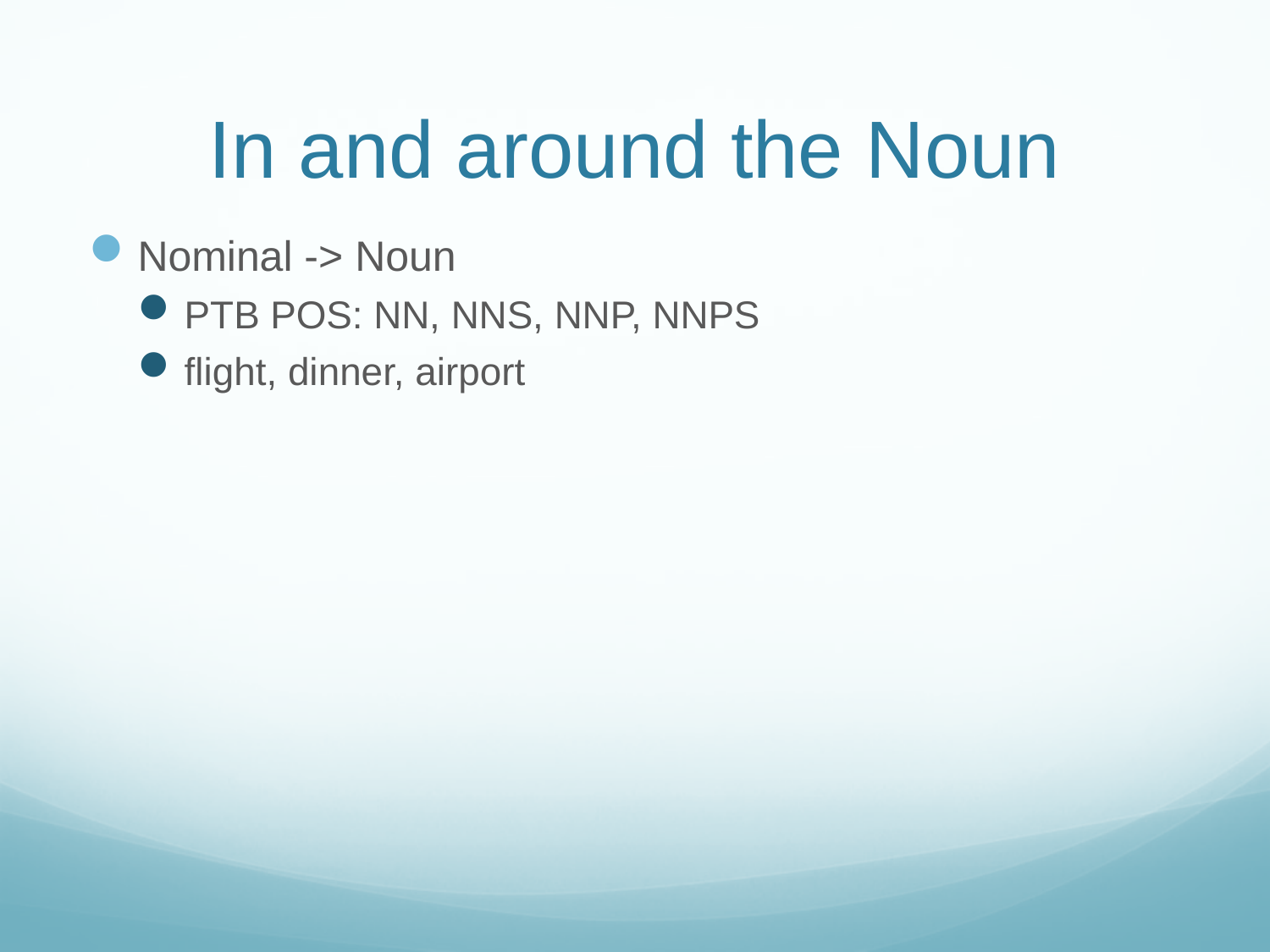

# In and around the Noun
Nominal -> Noun
PTB POS: NN, NNS, NNP, NNPS
flight, dinner, airport